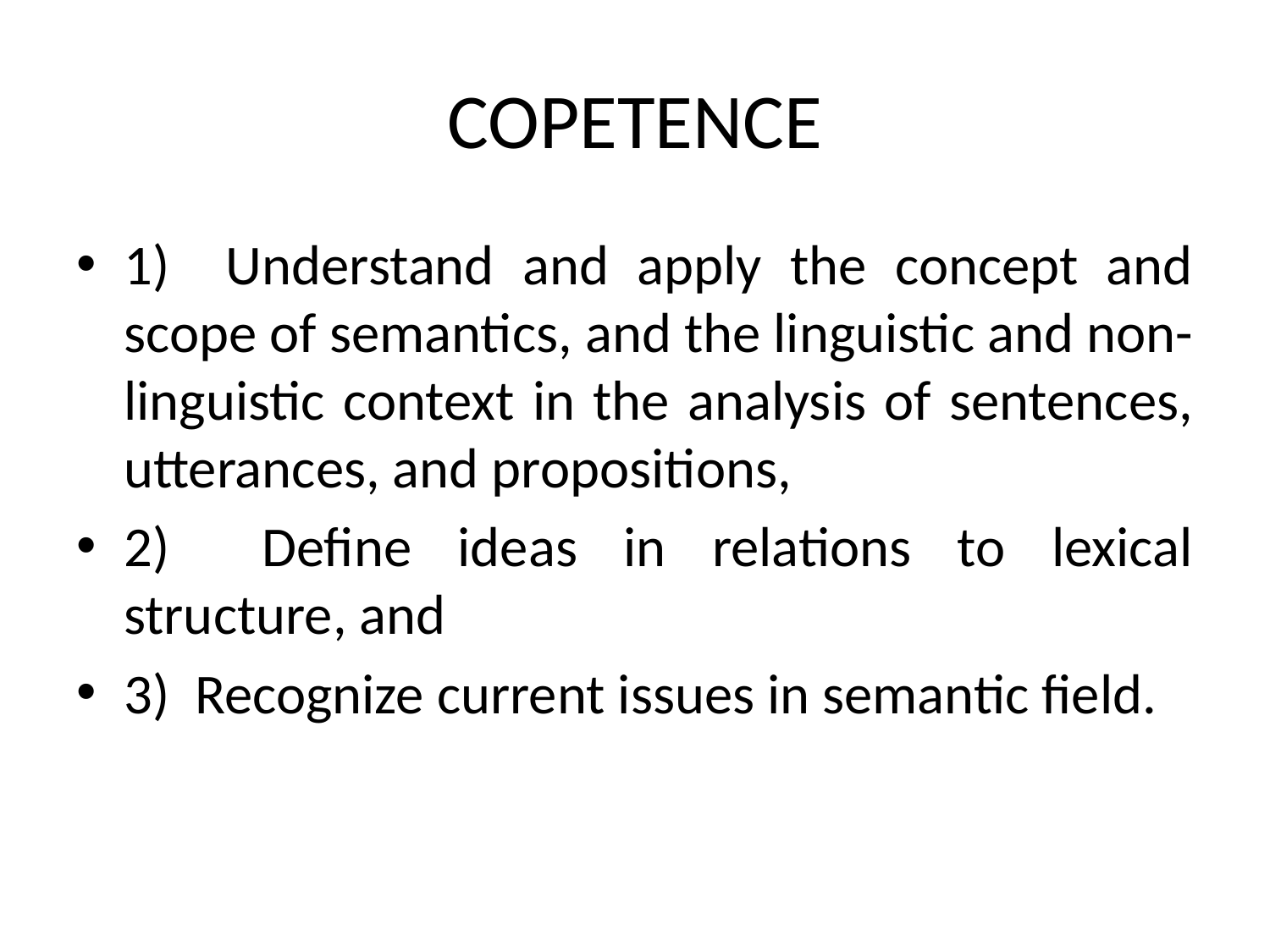

# COPETENCE
1)  Understand and apply the concept and scope of semantics, and the linguistic and non-linguistic context in the analysis of sentences, utterances, and propositions,
2)  Define ideas in relations to lexical structure, and
3)  Recognize current issues in semantic field.